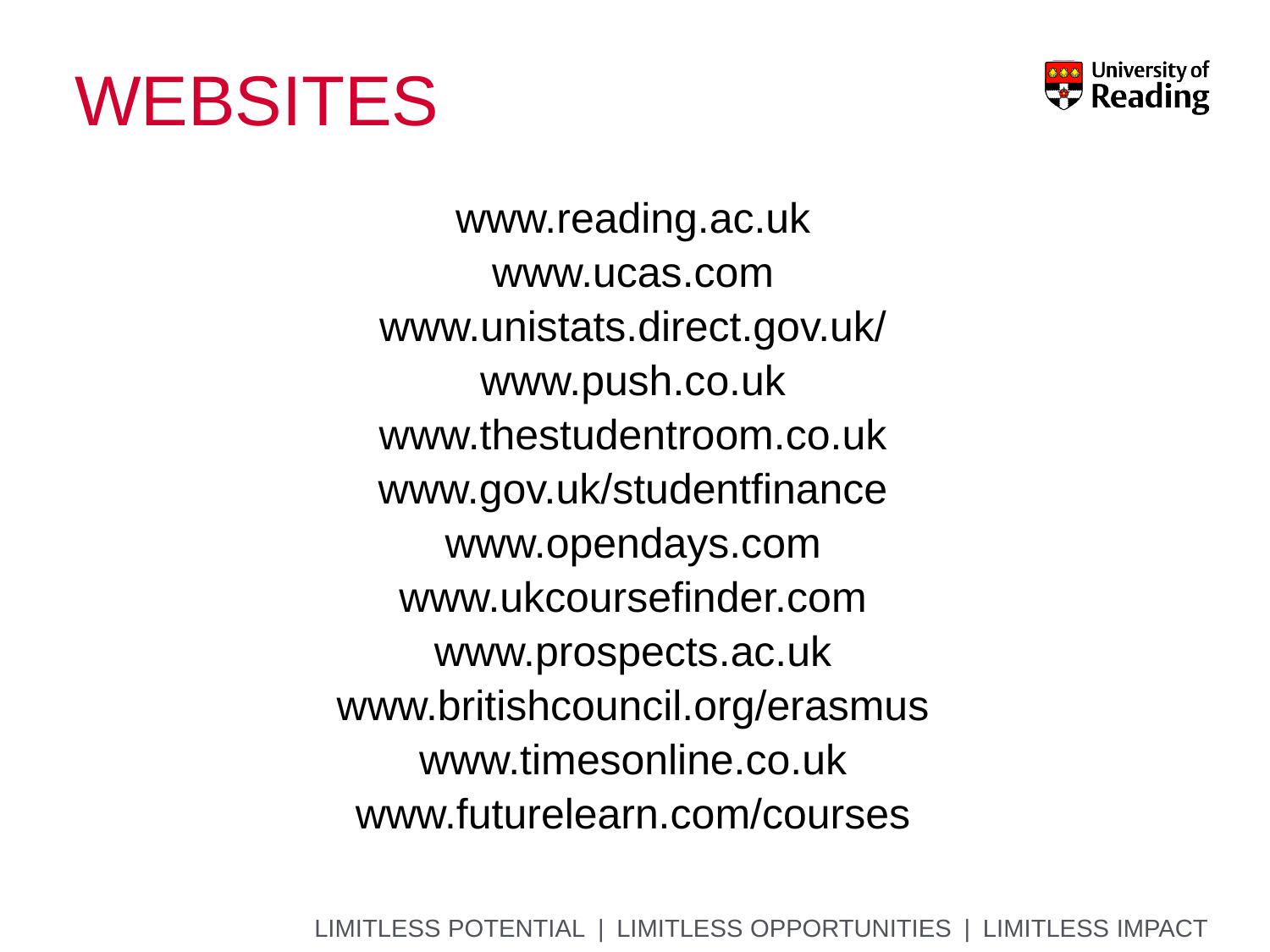

# Websites

www.reading.ac.uk
www.ucas.com
www.unistats.direct.gov.uk/
www.push.co.uk
www.thestudentroom.co.uk
www.gov.uk/studentfinance
www.opendays.com
www.ukcoursefinder.com
www.prospects.ac.uk
www.britishcouncil.org/erasmus
www.timesonline.co.uk
www.futurelearn.com/courses